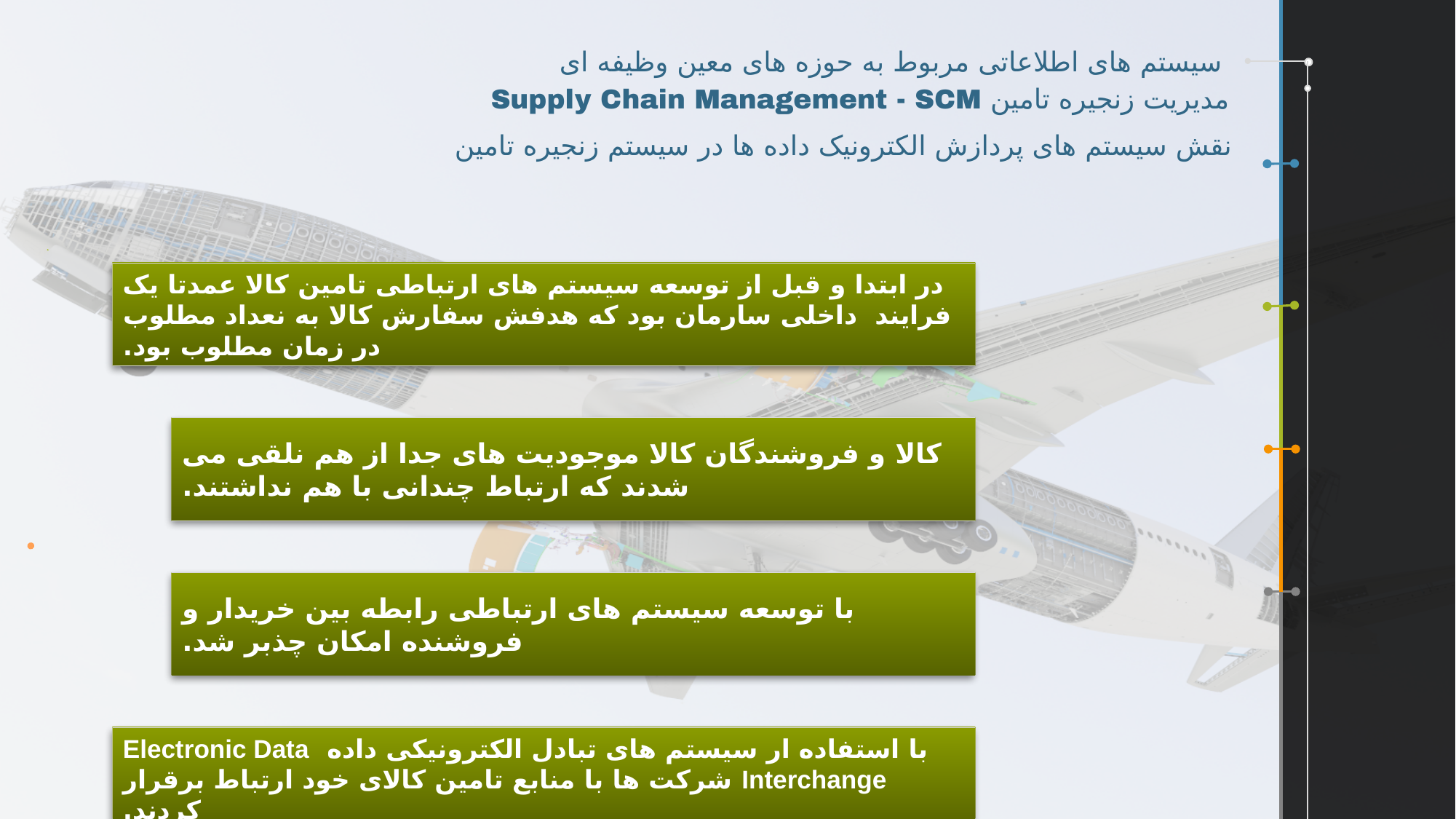

# سیستم های اطلاعاتی مربوط به حوزه های معین وظیفه ای

مدیریت زنجیره تامین Supply Chain Management - SCM

نقش سیستم های پردازش الکترونیک داده ها در سیستم زنجیره تامین
با توسعه سیستم های ارتباطی رابطه بین خریدار و فروشنده امکان چذبر شد.